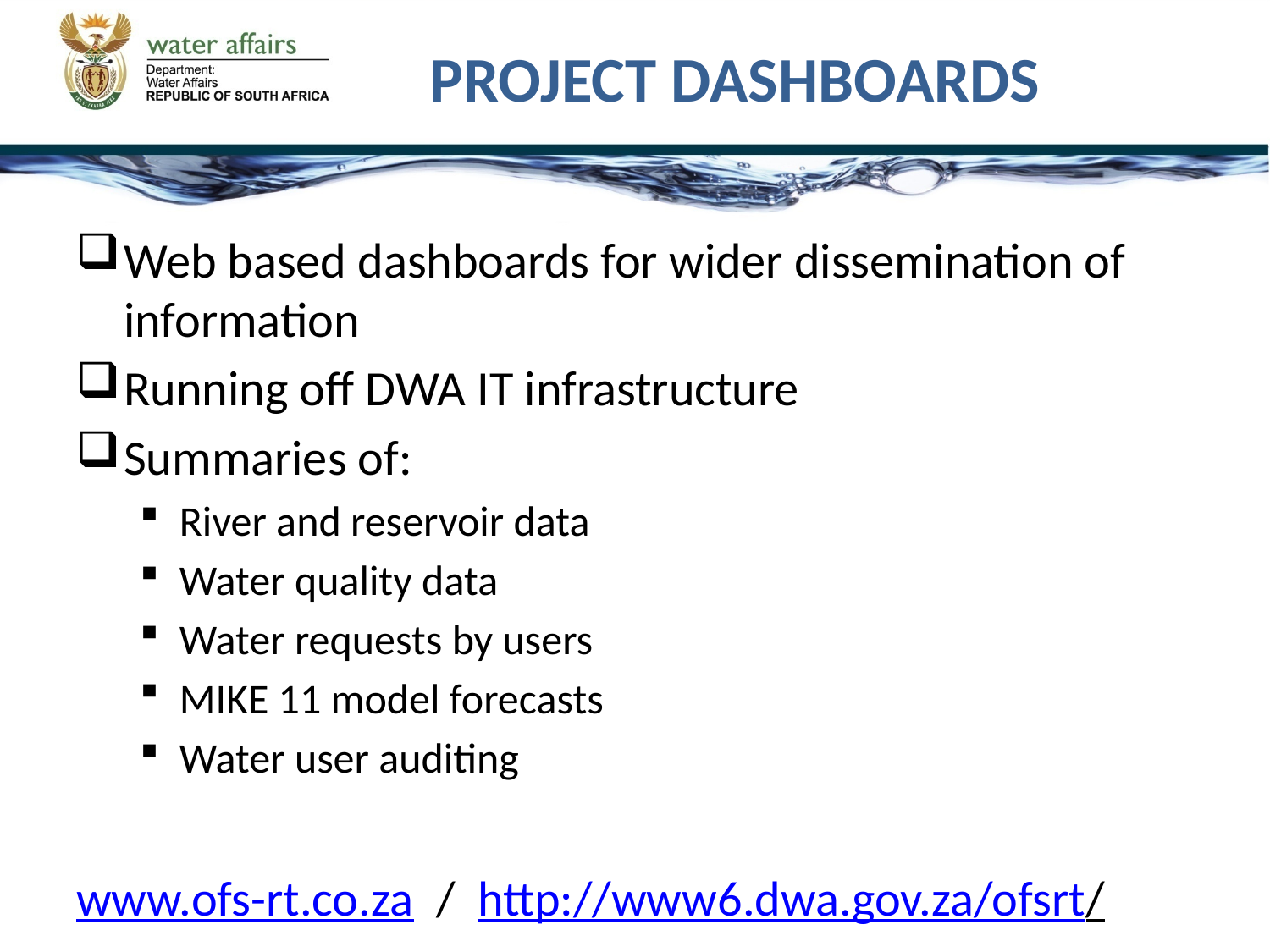

# PROJECT DASHBOARDS
Web based dashboards for wider dissemination of information
Running off DWA IT infrastructure
Summaries of:
River and reservoir data
Water quality data
Water requests by users
MIKE 11 model forecasts
Water user auditing

www.ofs-rt.co.za  /  http://www6.dwa.gov.za/ofsrt/